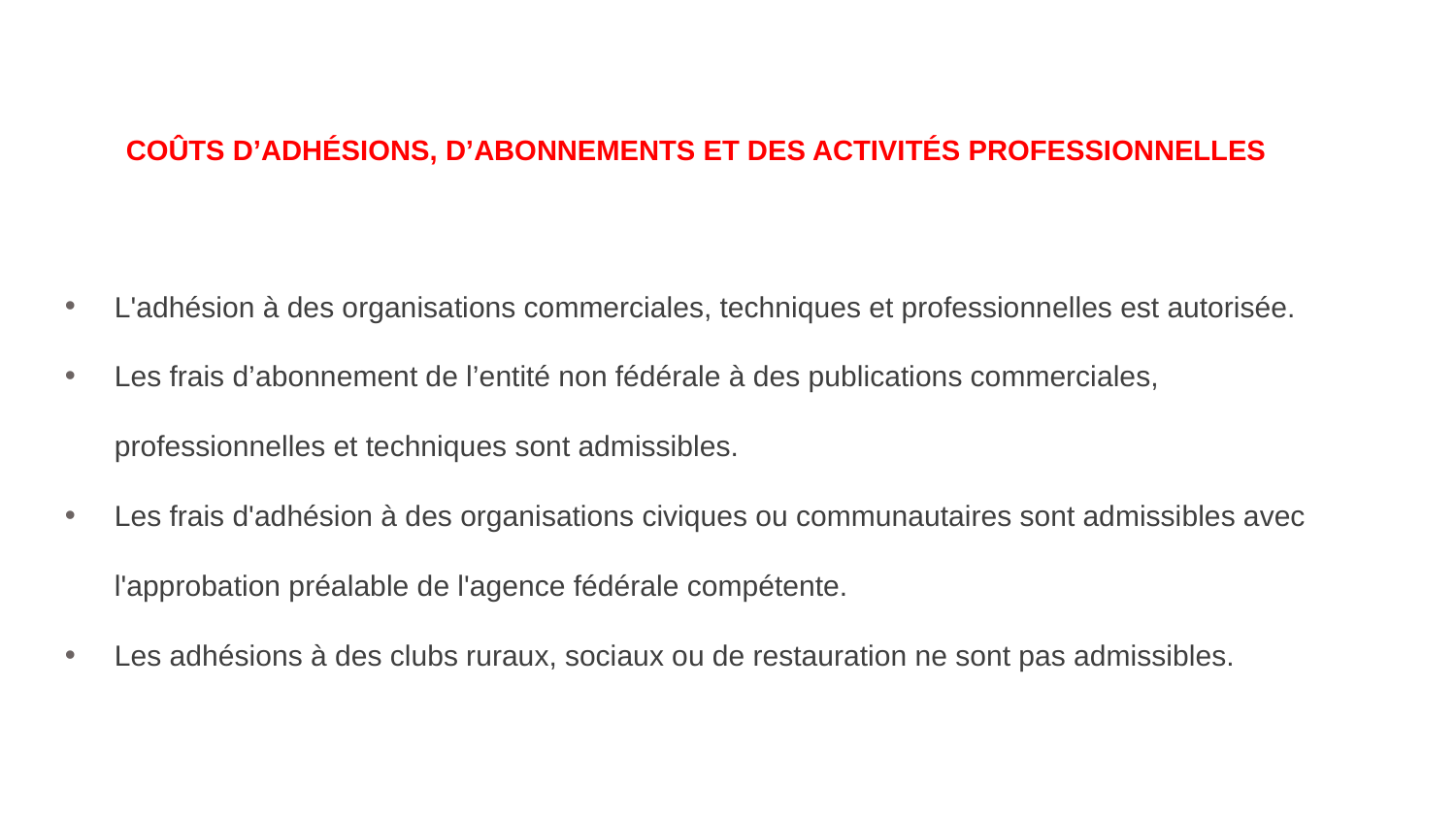

# COÛTS D’ADHÉSIONS, D’ABONNEMENTS ET DES ACTIVITÉS PROFESSIONNELLES
L'adhésion à des organisations commerciales, techniques et professionnelles est autorisée.
Les frais d’abonnement de l’entité non fédérale à des publications commerciales, professionnelles et techniques sont admissibles.
Les frais d'adhésion à des organisations civiques ou communautaires sont admissibles avec l'approbation préalable de l'agence fédérale compétente.
Les adhésions à des clubs ruraux, sociaux ou de restauration ne sont pas admissibles.